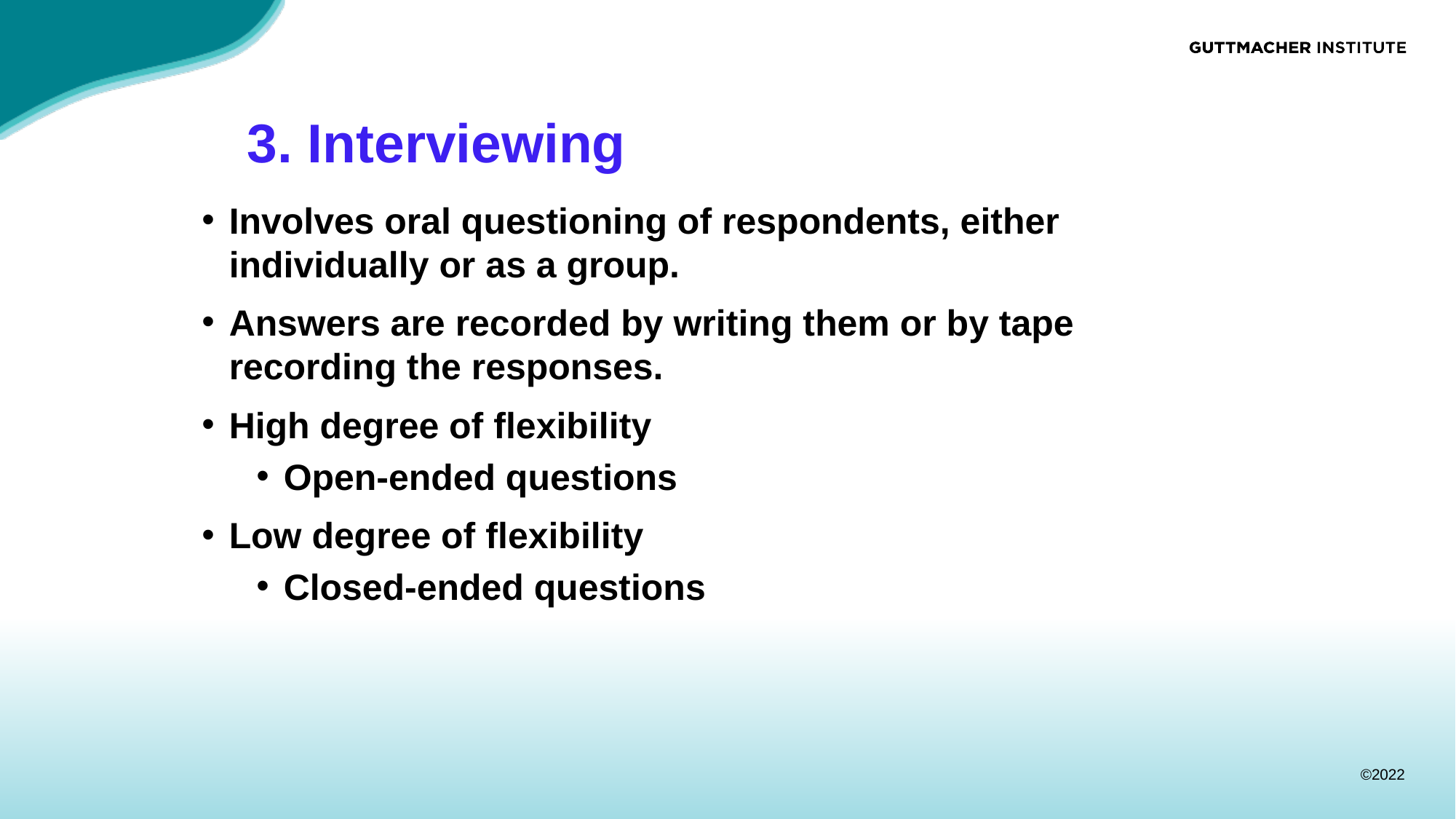

# 3. Interviewing
Involves oral questioning of respondents, either individually or as a group.
Answers are recorded by writing them or by tape recording the responses.
High degree of flexibility
Open-ended questions
Low degree of flexibility
Closed-ended questions